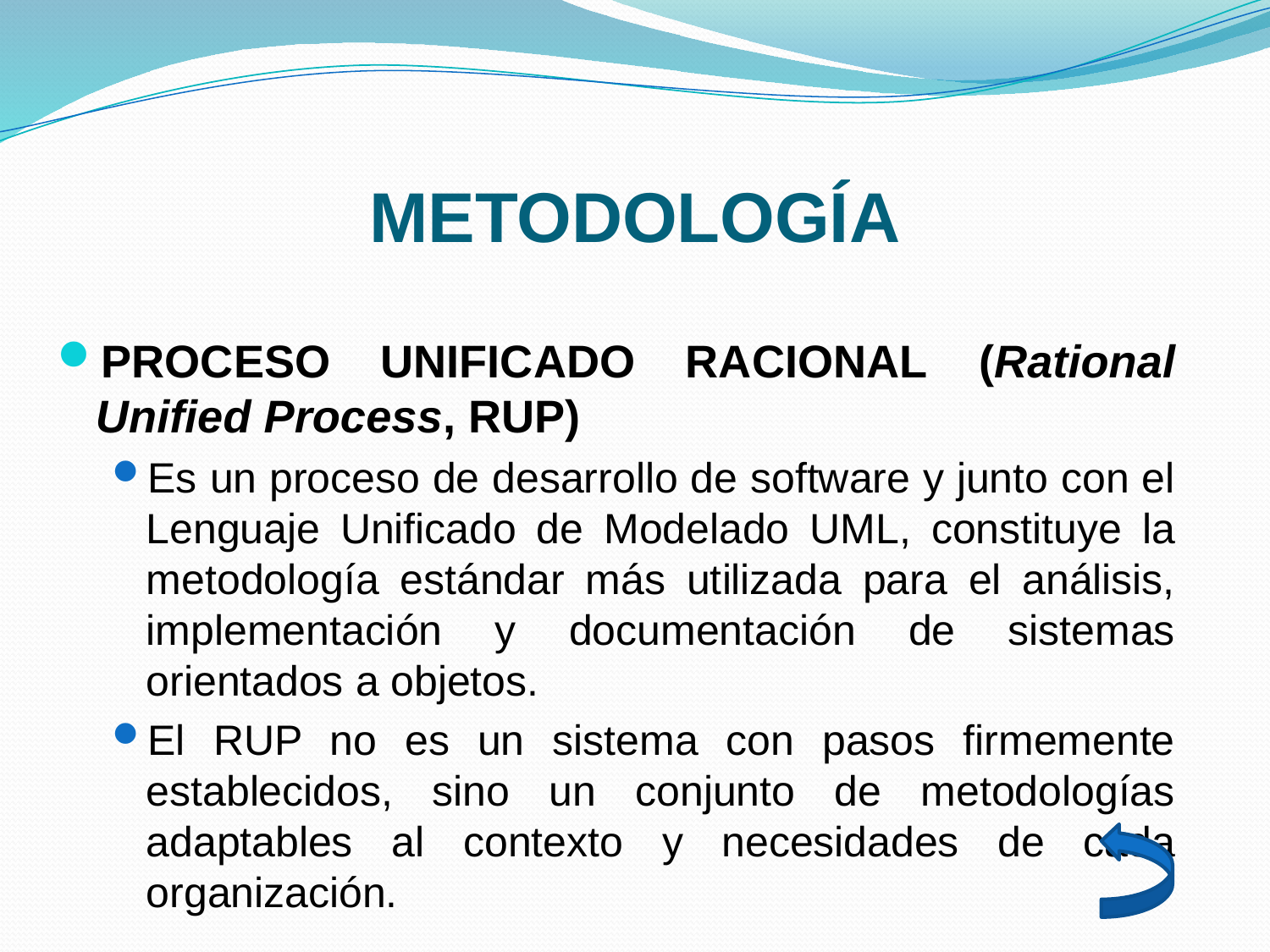

# METODOLOGÍA
PROCESO UNIFICADO RACIONAL (Rational Unified Process, RUP)
Es un proceso de desarrollo de software y junto con el Lenguaje Unificado de Modelado UML, constituye la metodología estándar más utilizada para el análisis, implementación y documentación de sistemas orientados a objetos.
El RUP no es un sistema con pasos firmemente establecidos, sino un conjunto de metodologías adaptables al contexto y necesidades de cada organización.